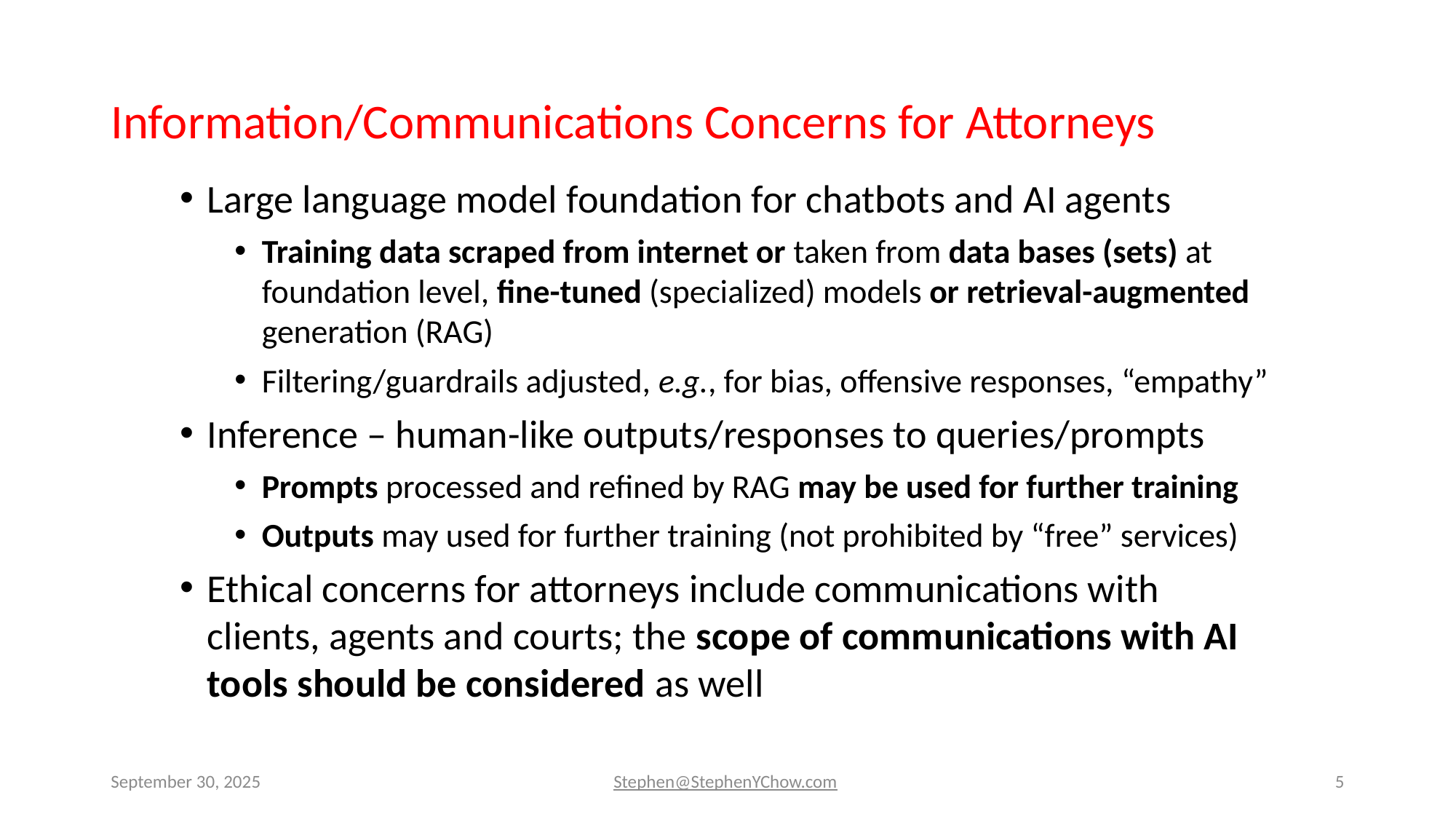

# Information/Communications Concerns for Attorneys
Large language model foundation for chatbots and AI agents
Training data scraped from internet or taken from data bases (sets) at foundation level, fine-tuned (specialized) models or retrieval-augmented generation (RAG)
Filtering/guardrails adjusted, e.g., for bias, offensive responses, “empathy”
Inference – human-like outputs/responses to queries/prompts
Prompts processed and refined by RAG may be used for further training
Outputs may used for further training (not prohibited by “free” services)
Ethical concerns for attorneys include communications with clients, agents and courts; the scope of communications with AI tools should be considered as well

September 30, 2025
Stephen@StephenYChow.com
5